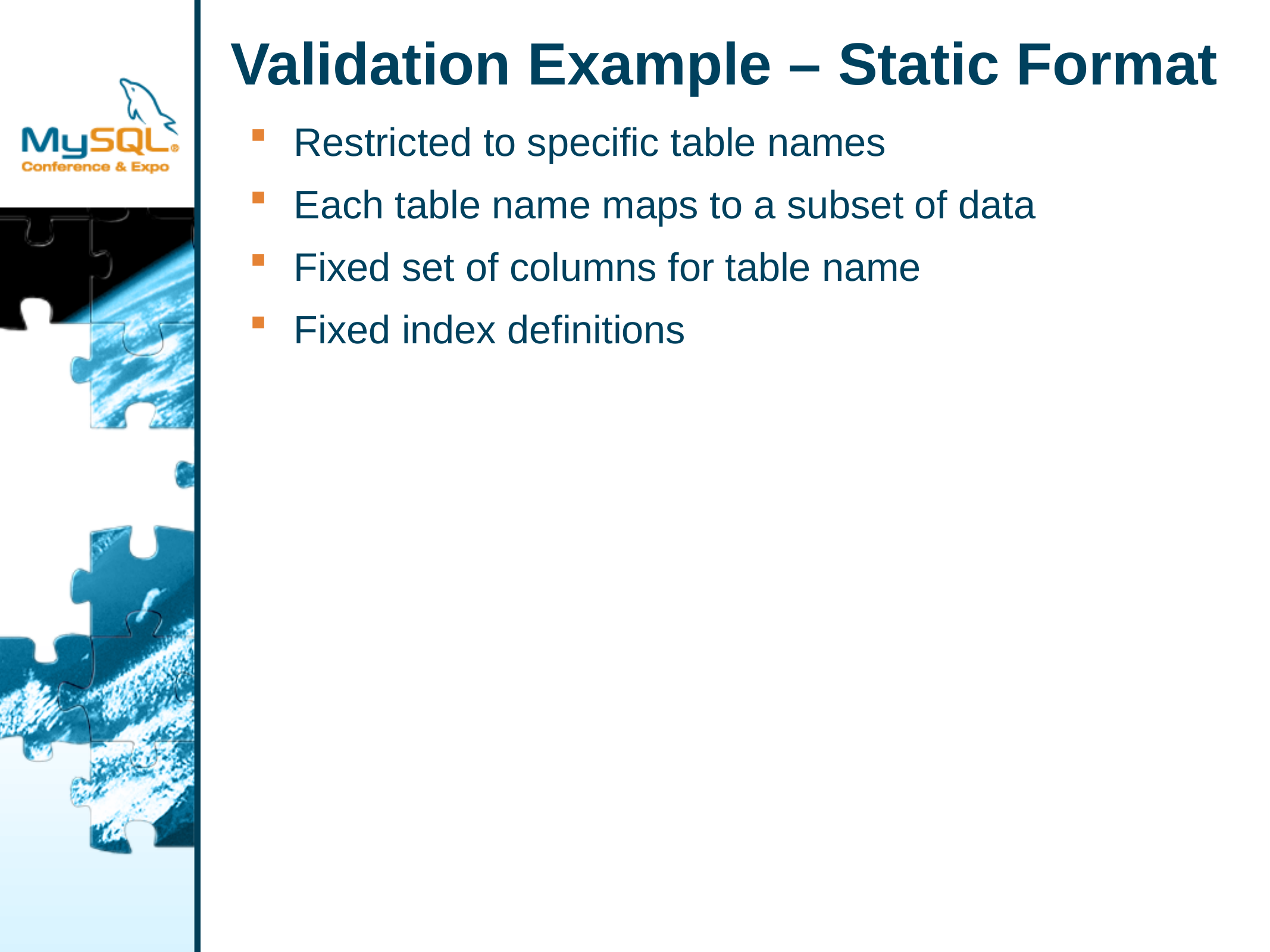

# Validation Example – Static Format
Restricted to specific table names
Each table name maps to a subset of data
Fixed set of columns for table name
Fixed index definitions